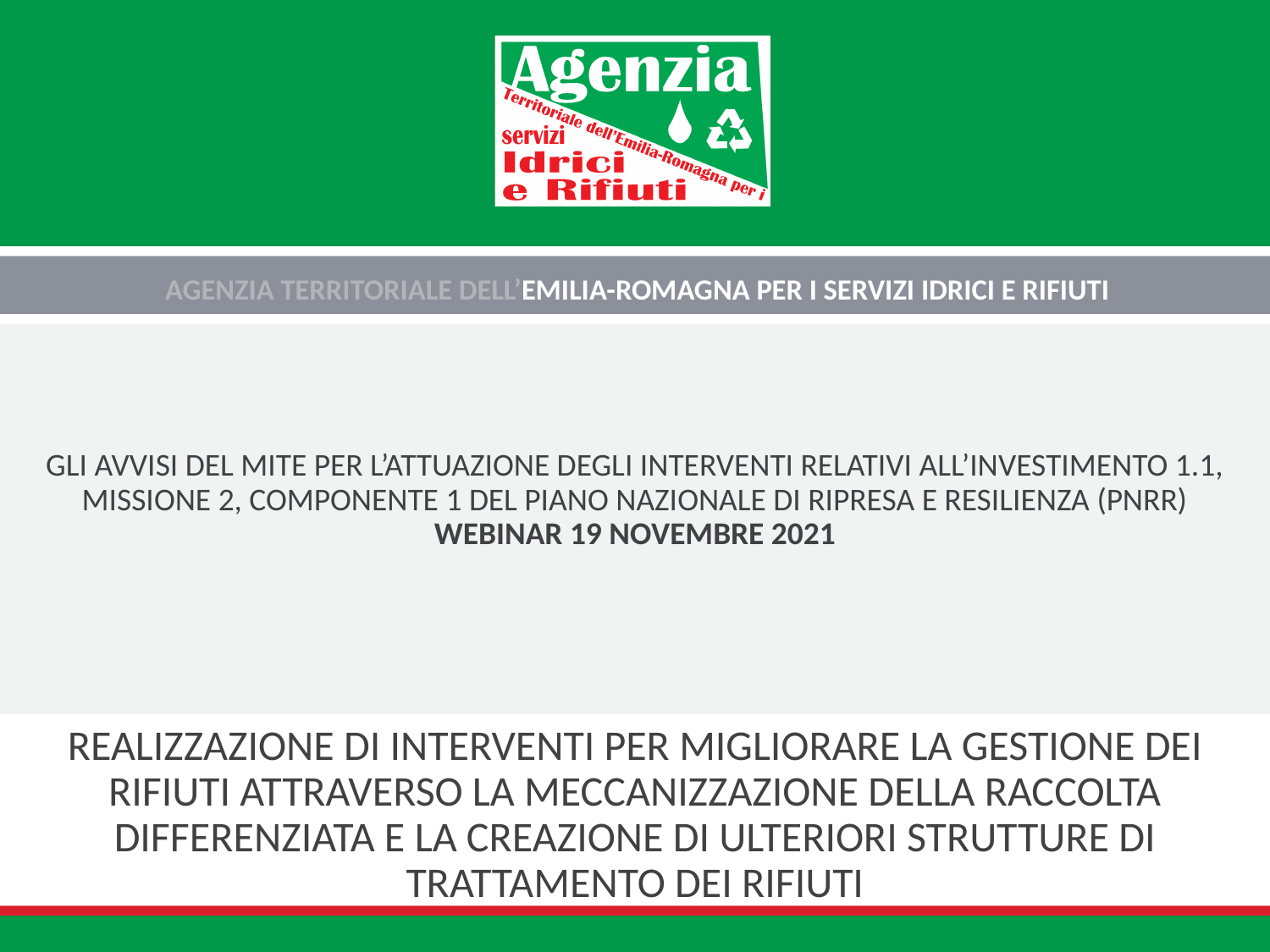

# GLI AVVISI DEL MITE PER L’ATTUAZIONE DEGLI INTERVENTI RELATIVI ALL’INVESTIMENTO 1.1, MISSIONE 2, COMPONENTE 1 DEL PIANO NAZIONALE DI RIPRESA E RESILIENZA (PNRR) WEBINAR 19 NOVEMBRE 2021
REALIZZAZIONE DI INTERVENTI PER MIGLIORARE LA GESTIONE DEI RIFIUTI ATTRAVERSO LA MECCANIZZAZIONE DELLA RACCOLTA DIFFERENZIATA E LA CREAZIONE DI ULTERIORI STRUTTURE DI TRATTAMENTO DEI RIFIUTI